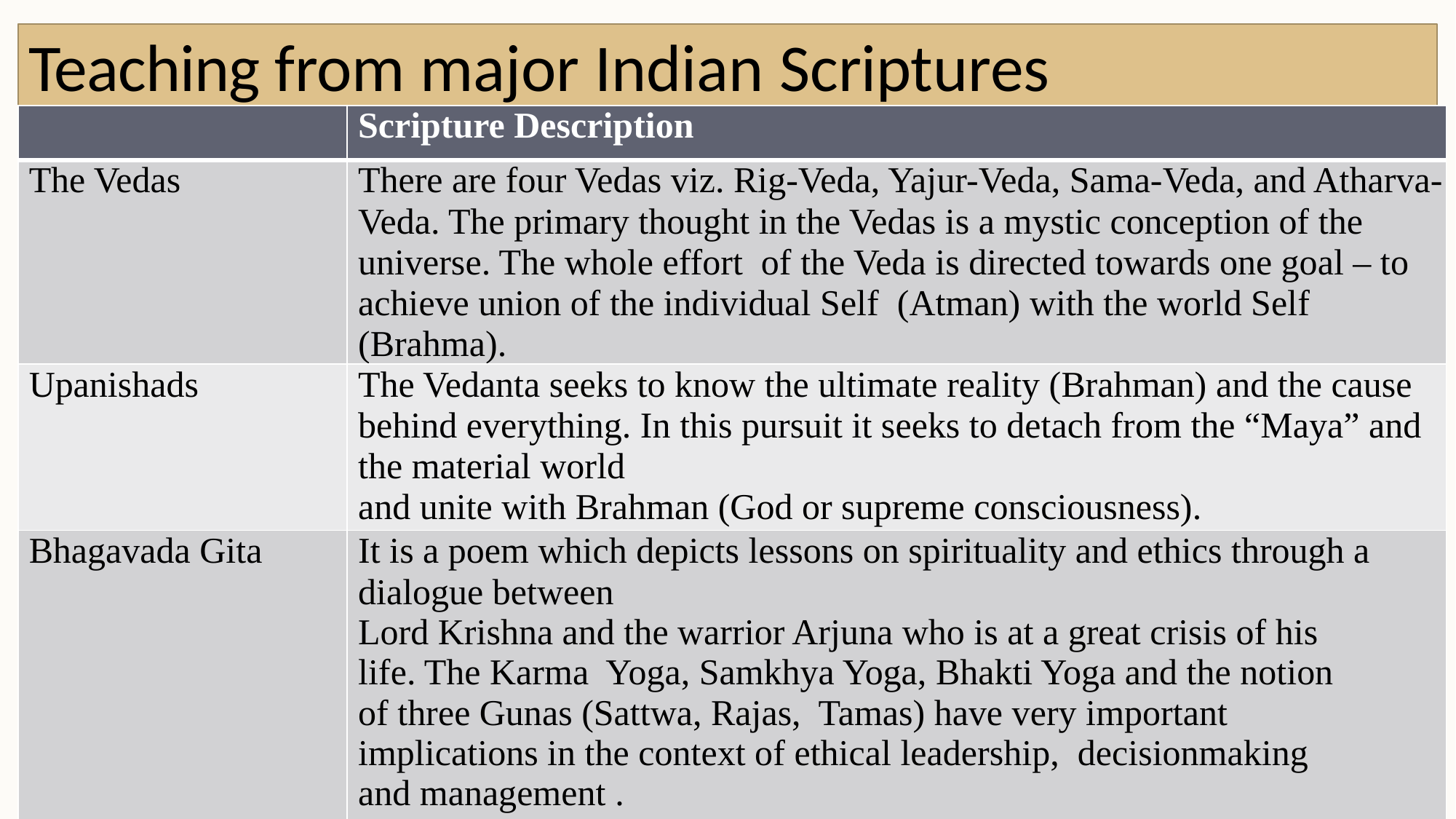

# Teaching from major Indian Scriptures
|  | Scripture Description |
| --- | --- |
| The Vedas | There are four Vedas viz. Rig-Veda, Yajur-Veda, Sama-Veda, and Atharva-Veda. The primary thought in the Vedas is a mystic conception of the universe. The whole effort of the Veda is directed towards one goal – to achieve union of the individual Self (Atman) with the world Self (Brahma). |
| Upanishads | The Vedanta seeks to know the ultimate reality (Brahman) and the cause behind everything. In this pursuit it seeks to detach from the “Maya” and the material world and unite with Brahman (God or supreme consciousness). |
| Bhagavada Gita | It is a poem which depicts lessons on spirituality and ethics through a dialogue between Lord Krishna and the warrior Arjuna who is at a great crisis of his life. The Karma Yoga, Samkhya Yoga, Bhakti Yoga and the notion of three Gunas (Sattwa, Rajas, Tamas) have very important implications in the context of ethical leadership, decisionmaking and management . |